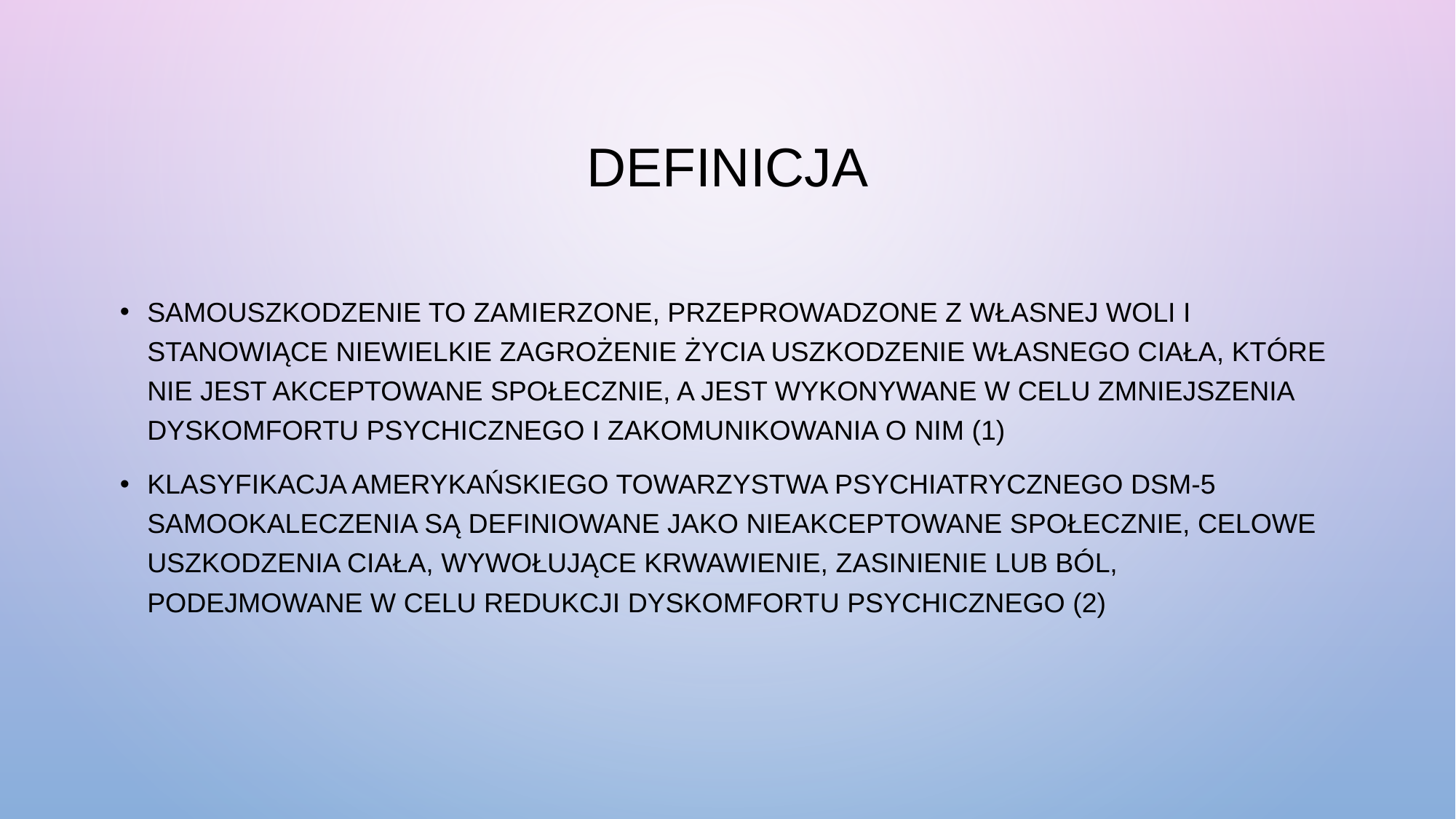

# definicja
Samouszkodzenie to zamierzone, przeprowadzone z własnej woli i stanowiące niewielkie zagrożenie życia uszkodzenie własnego ciała, które nie jest akceptowane społecznie, a jest wykonywane w celu zmniejszenia dyskomfortu psychicznego i zakomunikowania o nim (1)
klasyfikacja Amerykańskiego Towarzystwa Psychiatrycznego DSM-5 samookaleczenia są definiowane jako nieakceptowane społecznie, celowe uszkodzenia ciała, wywołujące krwawienie, zasinienie lub ból, podejmowane w celu redukcji dyskomfortu psychicznego (2)